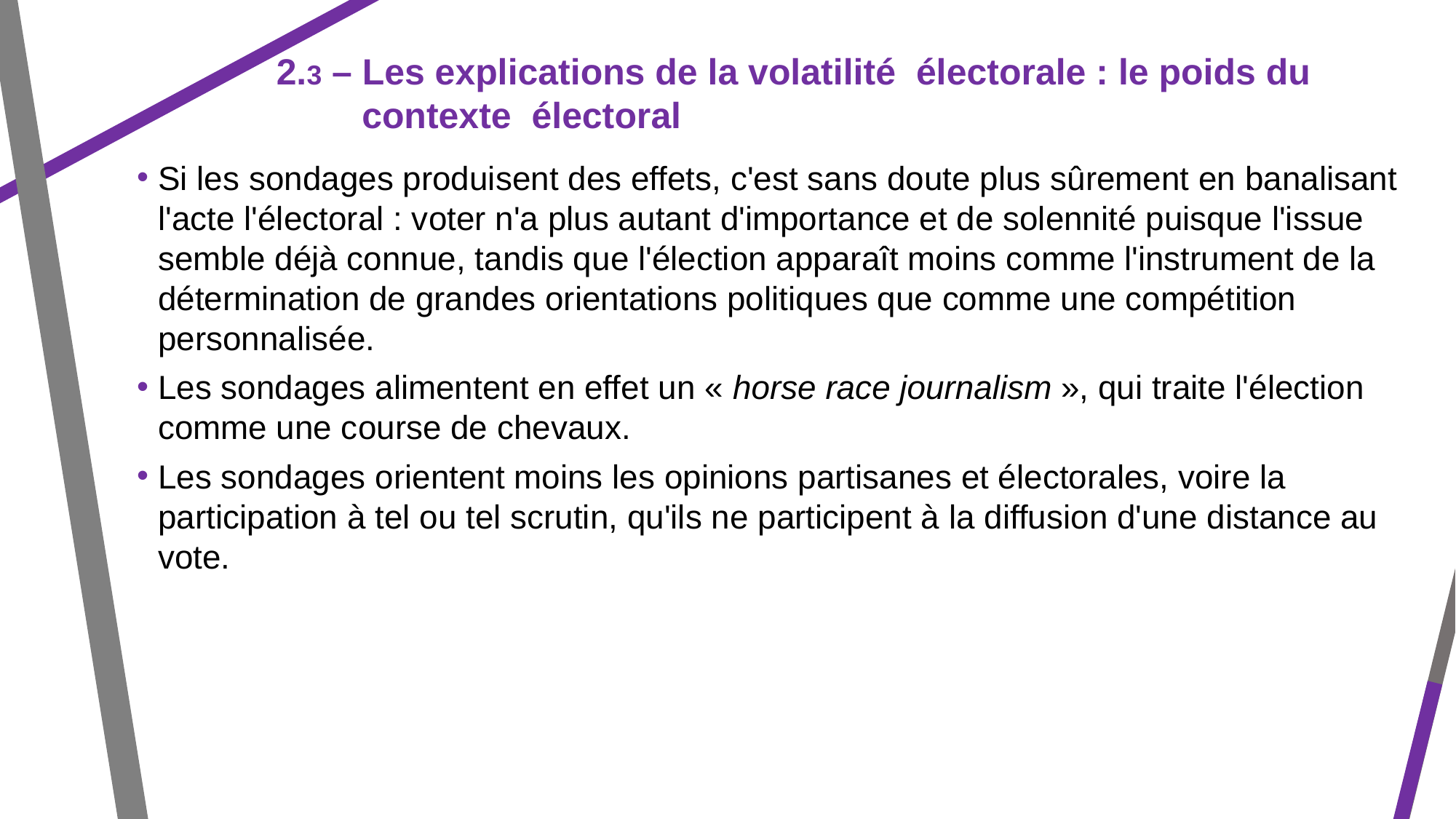

2.3 – Les explications de la volatilité  électorale : le poids du contexte  électoral
Si les sondages produisent des effets, c'est sans doute plus sûrement en banalisant l'acte l'électoral : voter n'a plus autant d'importance et de solennité puisque l'issue semble déjà connue, tandis que l'élection apparaît moins comme l'instrument de la détermination de grandes orientations politiques que comme une compétition personnalisée.
Les sondages alimentent en effet un « horse race journalism », qui traite l'élection comme une course de chevaux.
Les sondages orientent moins les opinions partisanes et électorales, voire la participation à tel ou tel scrutin, qu'ils ne participent à la diffusion d'une distance au vote.